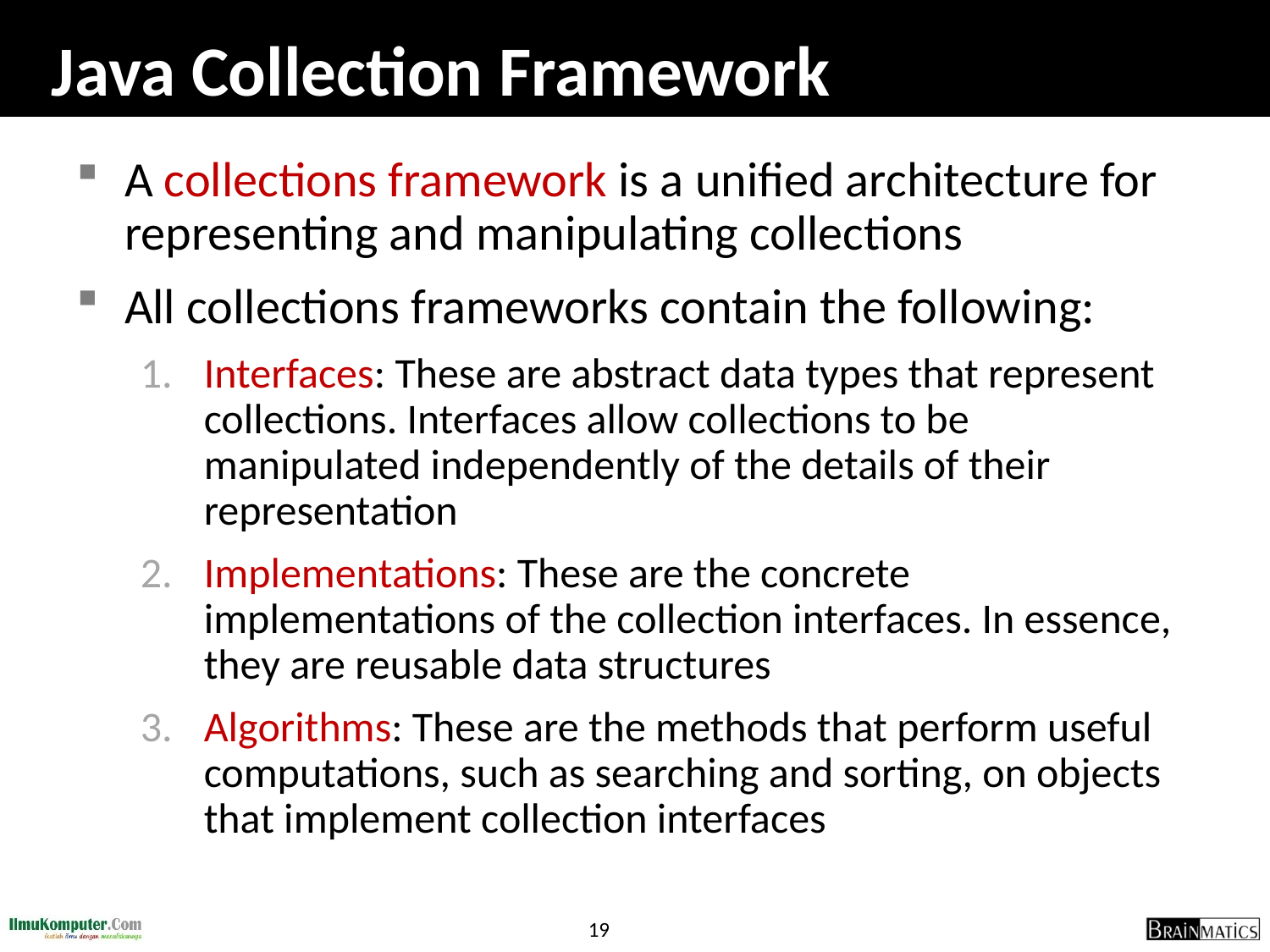

# Java Collection Framework
A collections framework is a unified architecture for representing and manipulating collections
All collections frameworks contain the following:
Interfaces: These are abstract data types that represent collections. Interfaces allow collections to be manipulated independently of the details of their representation
Implementations: These are the concrete implementations of the collection interfaces. In essence, they are reusable data structures
Algorithms: These are the methods that perform useful computations, such as searching and sorting, on objects that implement collection interfaces